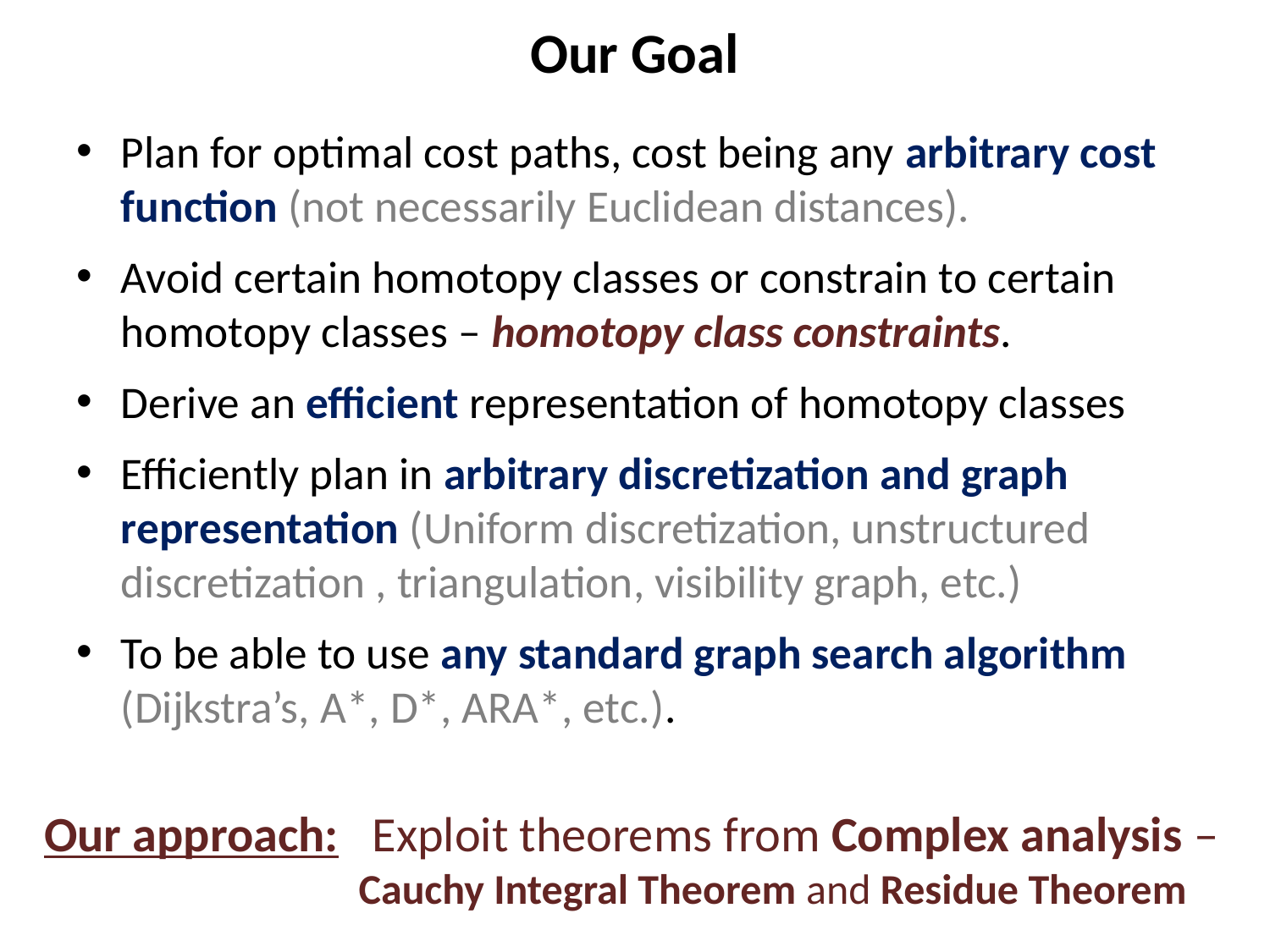

Our Goal
Plan for optimal cost paths, cost being any arbitrary cost function (not necessarily Euclidean distances).
Avoid certain homotopy classes or constrain to certain homotopy classes – homotopy class constraints.
Derive an efficient representation of homotopy classes
Efficiently plan in arbitrary discretization and graph representation (Uniform discretization, unstructured discretization , triangulation, visibility graph, etc.)
To be able to use any standard graph search algorithm (Dijkstra’s, A*, D*, ARA*, etc.).
Our approach:   Exploit theorems from Complex analysis –
                                 Cauchy Integral Theorem and Residue Theorem